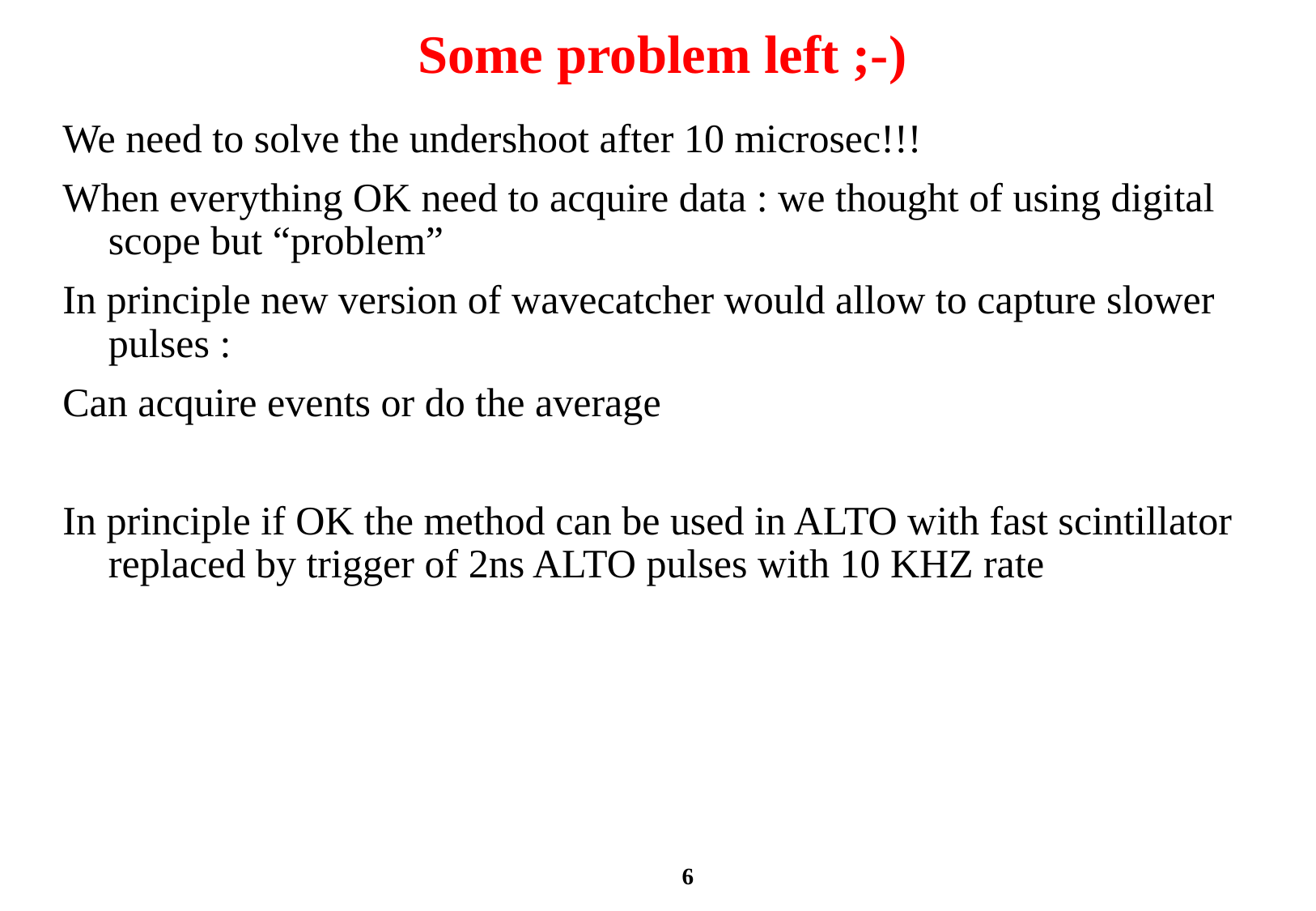

# Some problem left ;-)
We need to solve the undershoot after 10 microsec!!!
When everything OK need to acquire data : we thought of using digital scope but “problem”
In principle new version of wavecatcher would allow to capture slower pulses :
Can acquire events or do the average

In principle if OK the method can be used in ALTO with fast scintillator replaced by trigger of 2ns ALTO pulses with 10 KHZ rate
6